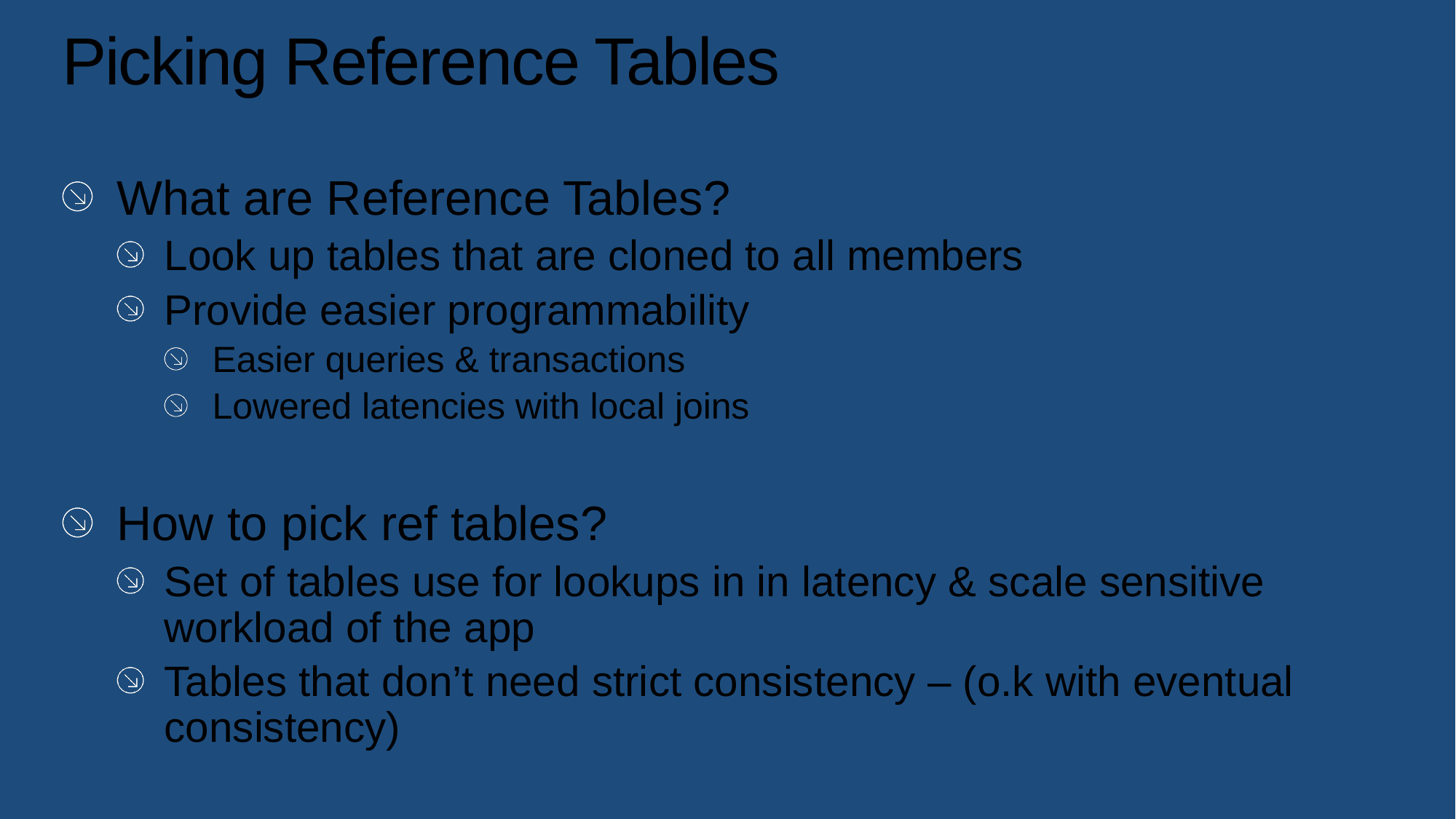

# Picking Reference Tables
What are Reference Tables?
Look up tables that are cloned to all members
Provide easier programmability
Easier queries & transactions
Lowered latencies with local joins

How to pick ref tables?
Set of tables use for lookups in in latency & scale sensitive workload of the app
Tables that don’t need strict consistency – (o.k with eventual consistency)